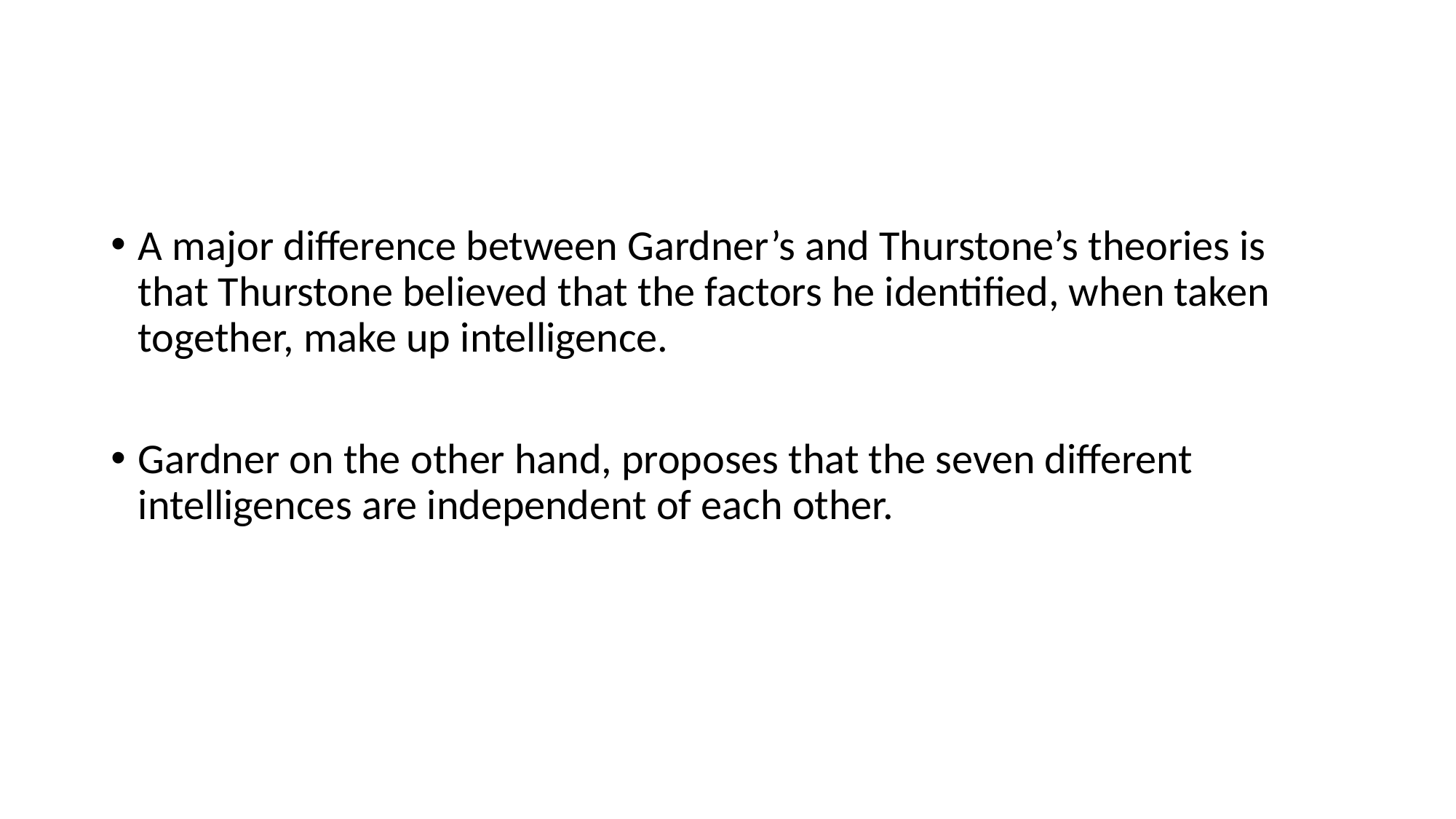

#
A major difference between Gardner’s and Thurstone’s theories is that Thurstone believed that the factors he identified, when taken together, make up intelligence.

Gardner on the other hand, proposes that the seven different intelligences are independent of each other.